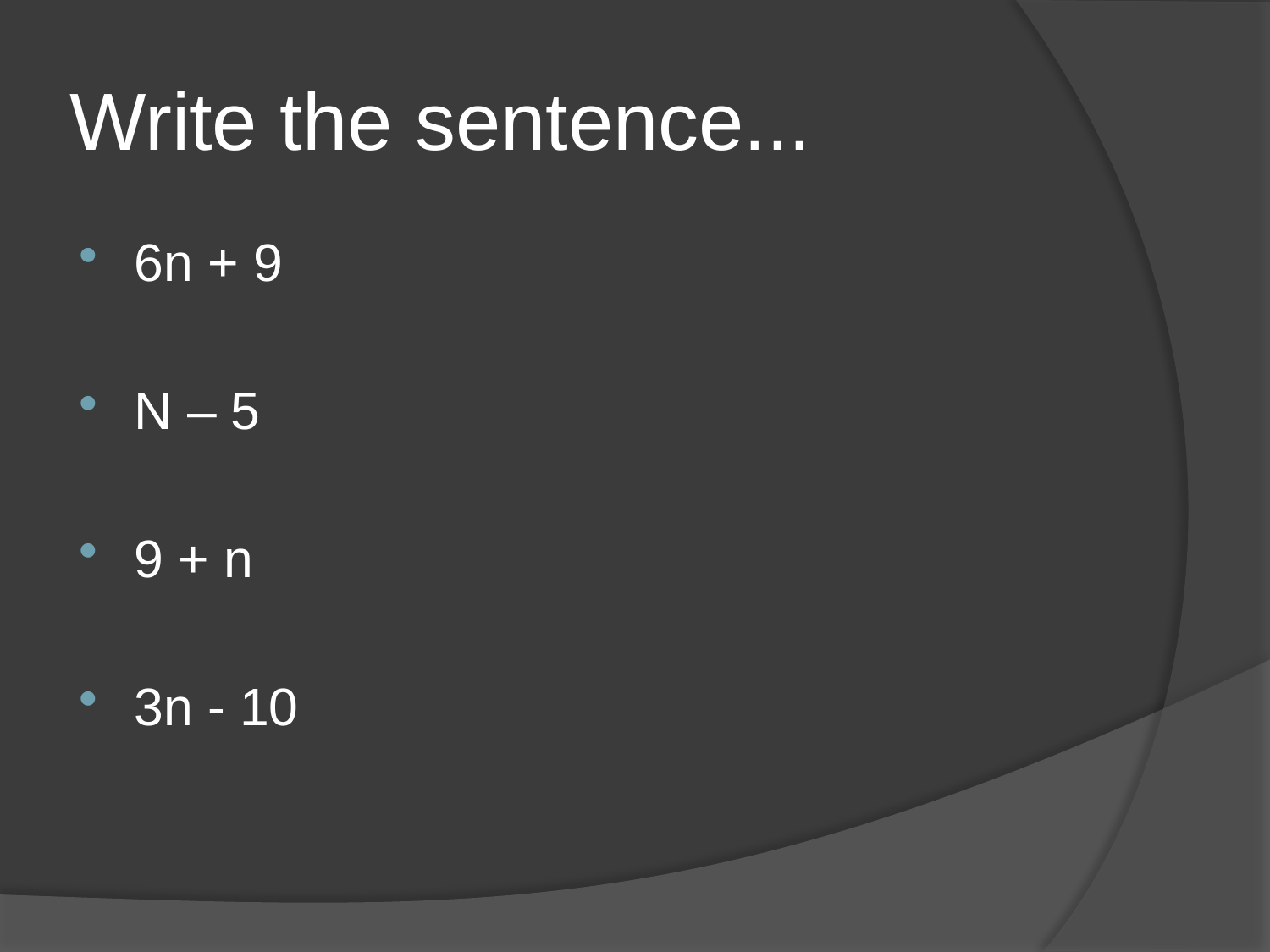

# Write the sentence...
6n + 9

N – 5

9 + n

3n - 10